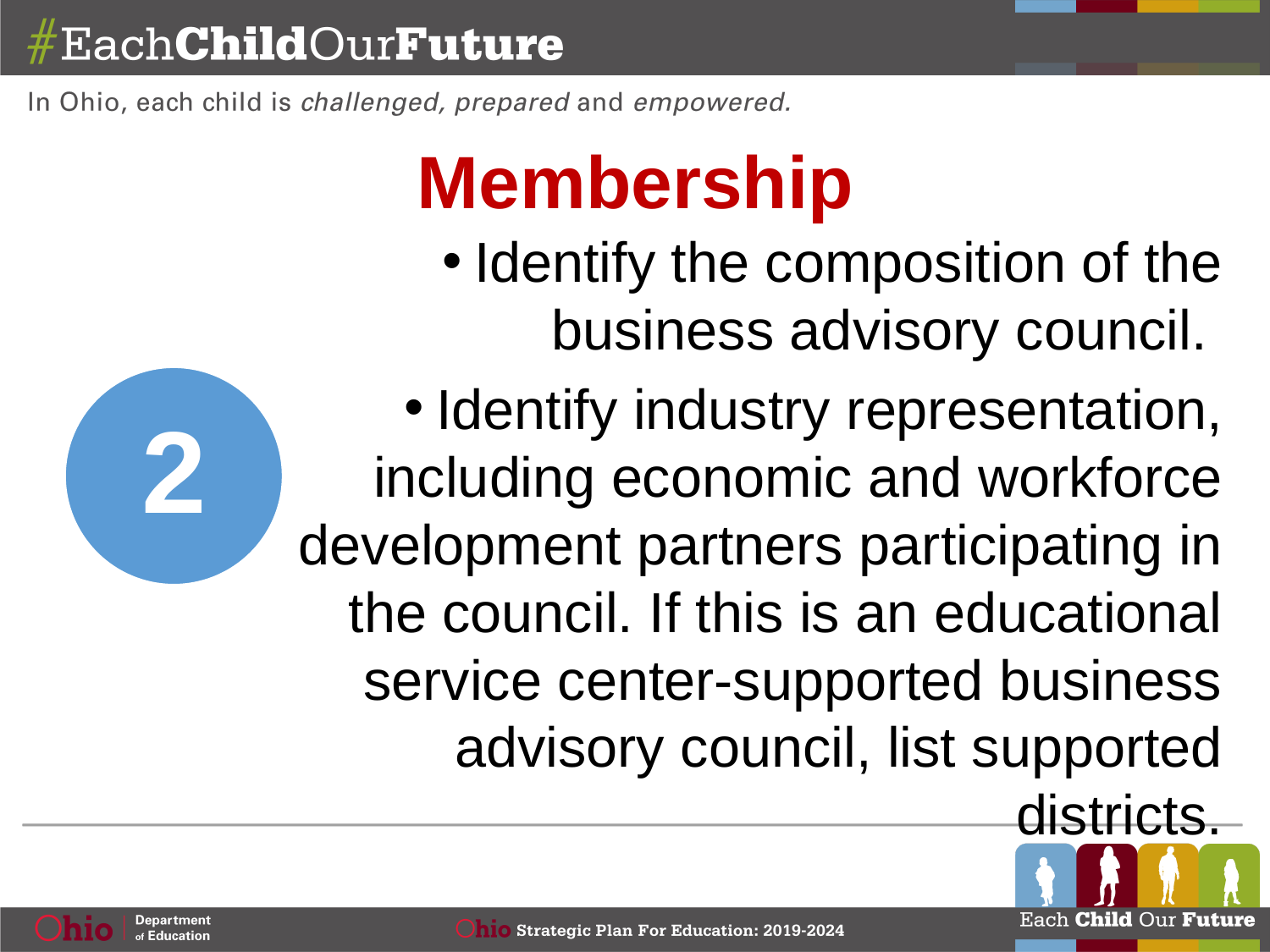

Membership
Identify the composition of the business advisory council.
Identify industry representation, including economic and workforce development partners participating in the council. If this is an educational service center-supported business advisory council, list supported districts.

2